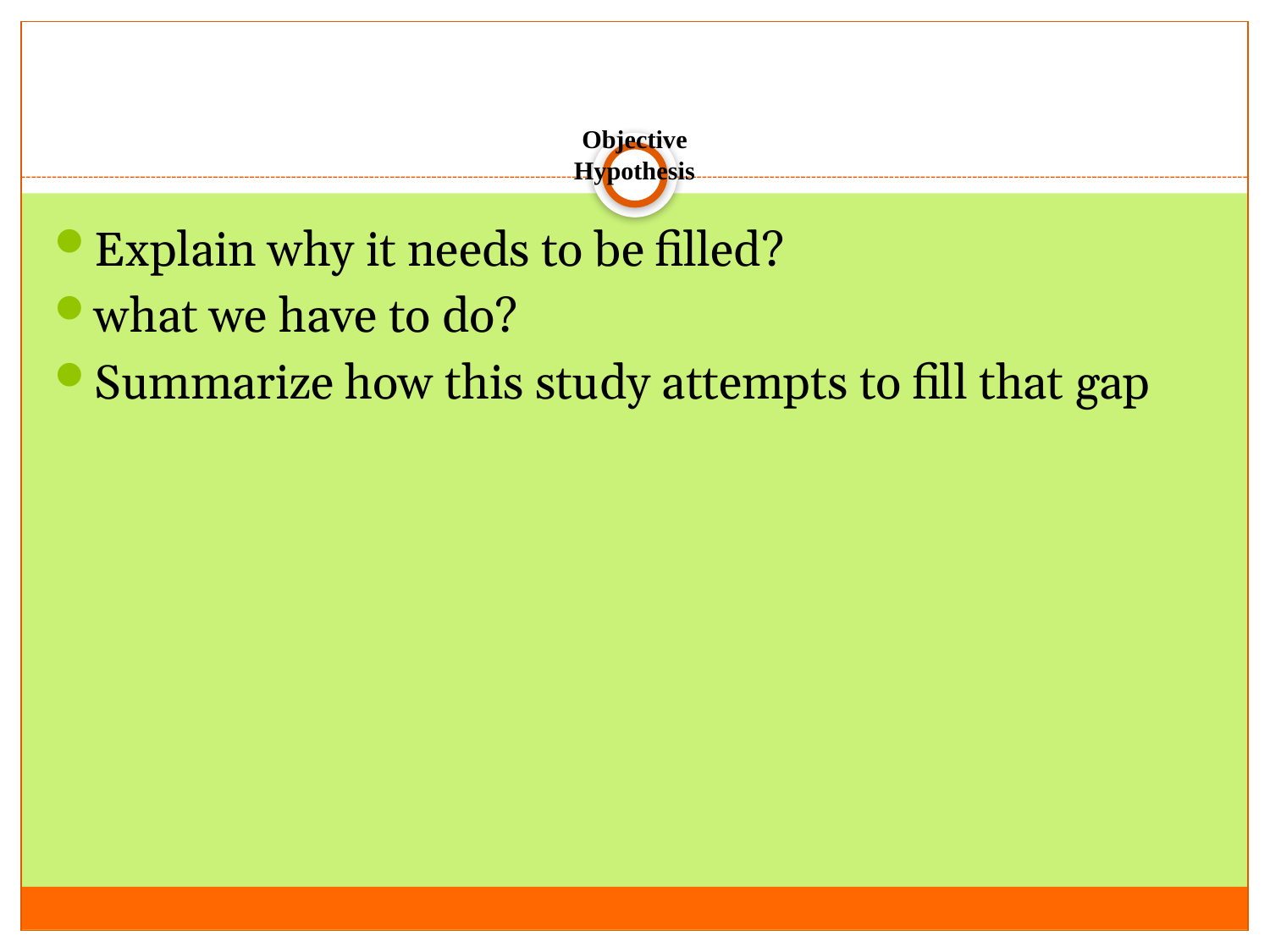

# Objective Hypothesis
Explain why it needs to be filled?
what we have to do?
Summarize how this study attempts to fill that gap